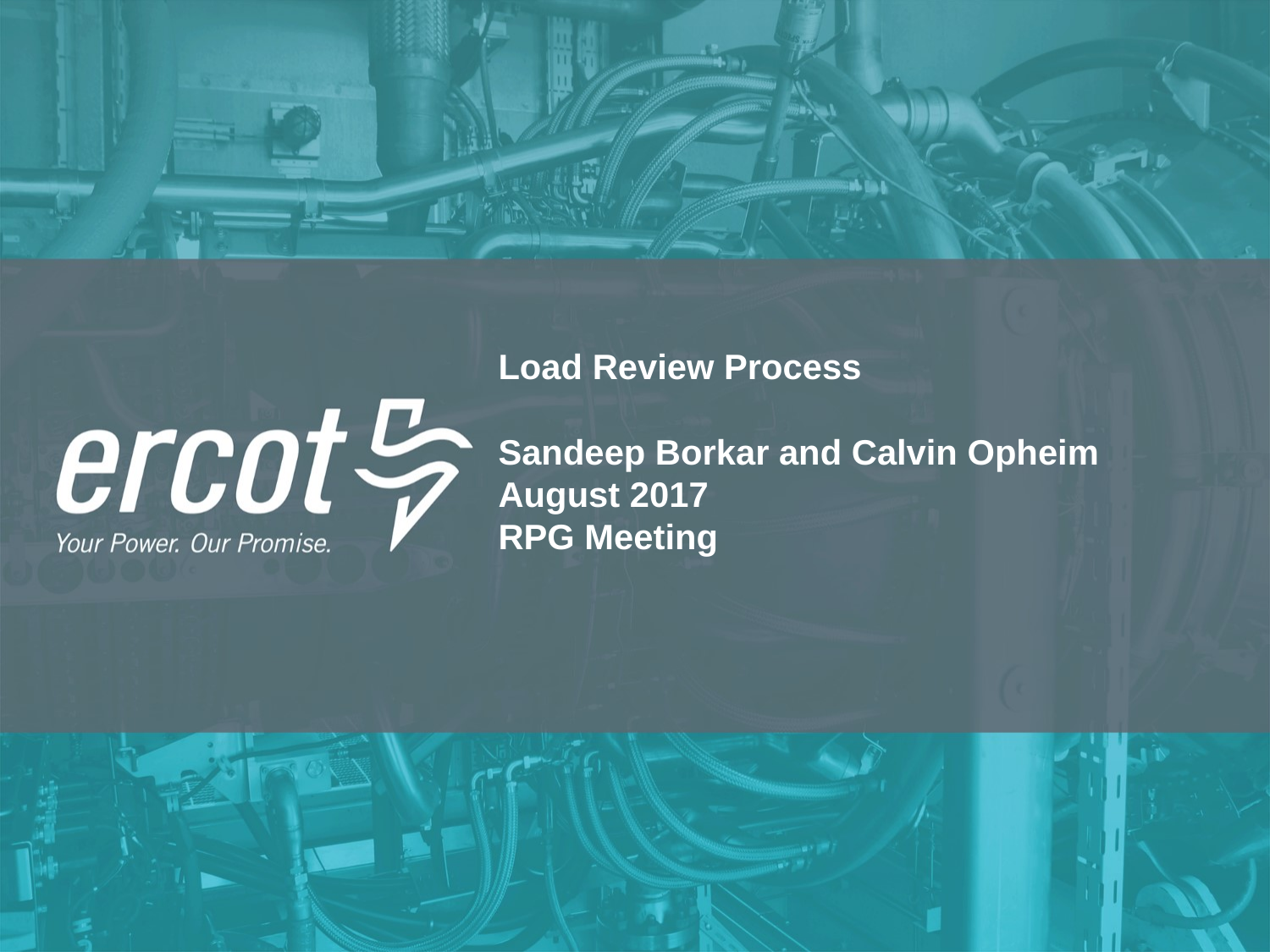

Load Review Process

Sandeep Borkar and Calvin Opheim
August 2017
RPG Meeting